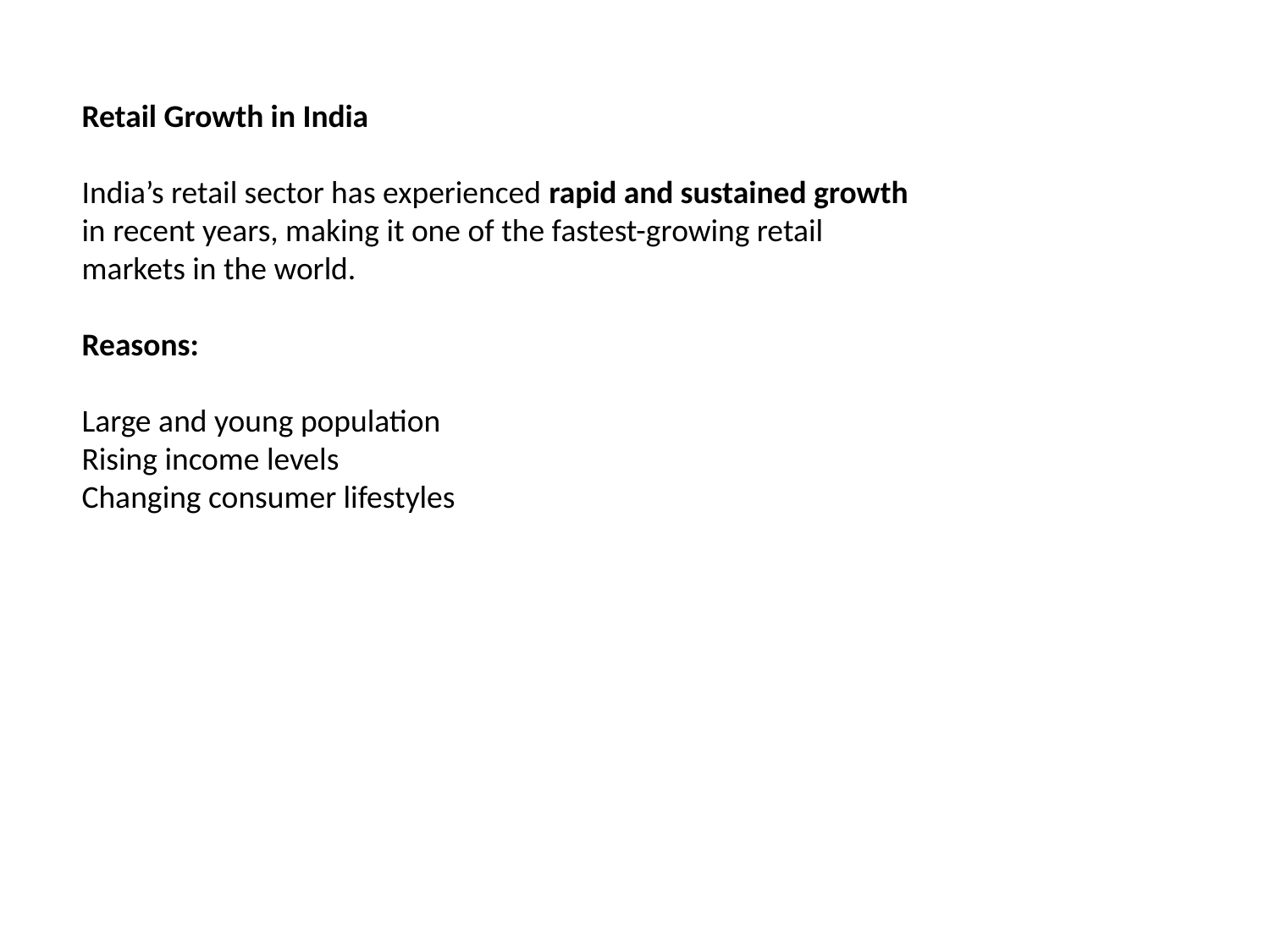

Retail Growth in India

India’s retail sector has experienced rapid and sustained growth in recent years, making it one of the fastest-growing retail markets in the world.

Reasons:

Large and young population
Rising income levels
Changing consumer lifestyles